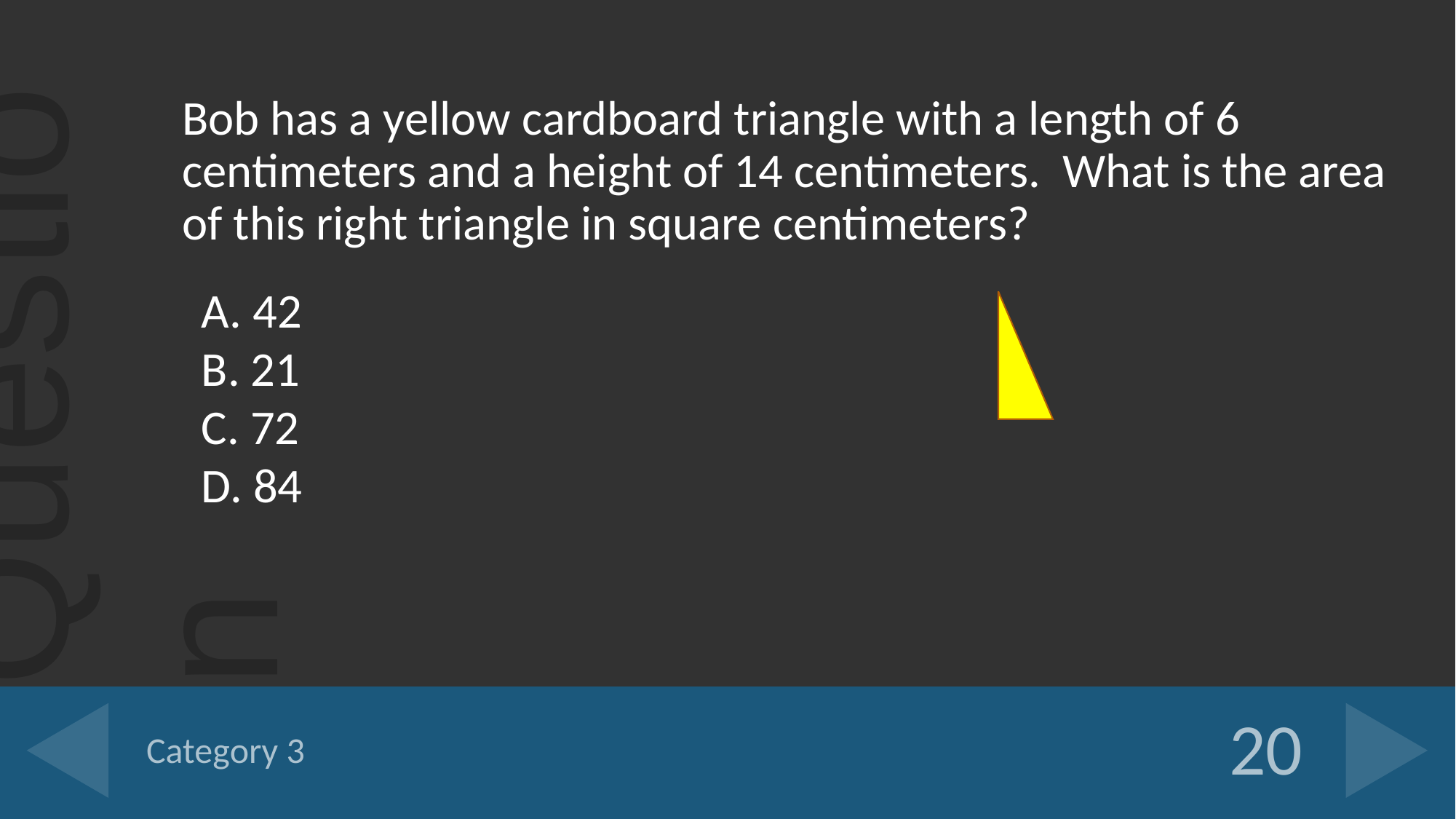

Bob has a yellow cardboard triangle with a length of 6 centimeters and a height of 14 centimeters.  What is the area of this right triangle in square centimeters?
A. 42
B. 21
C. 72
D. 84

# Category 3
20